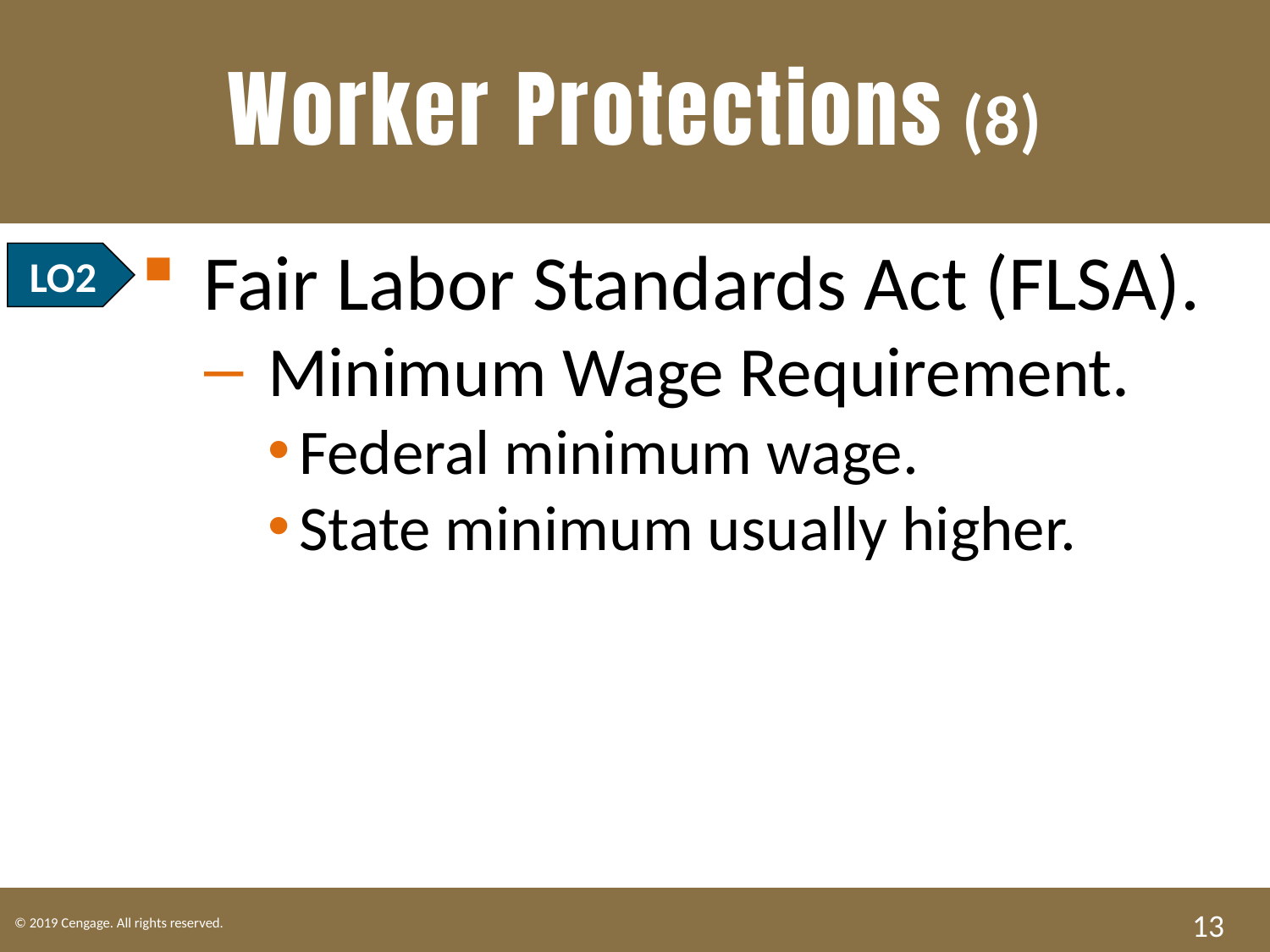

# Worker Protections (8)
Fair Labor Standards Act (FLSA).
Minimum Wage Requirement.
Federal minimum wage.
State minimum usually higher.
LO2